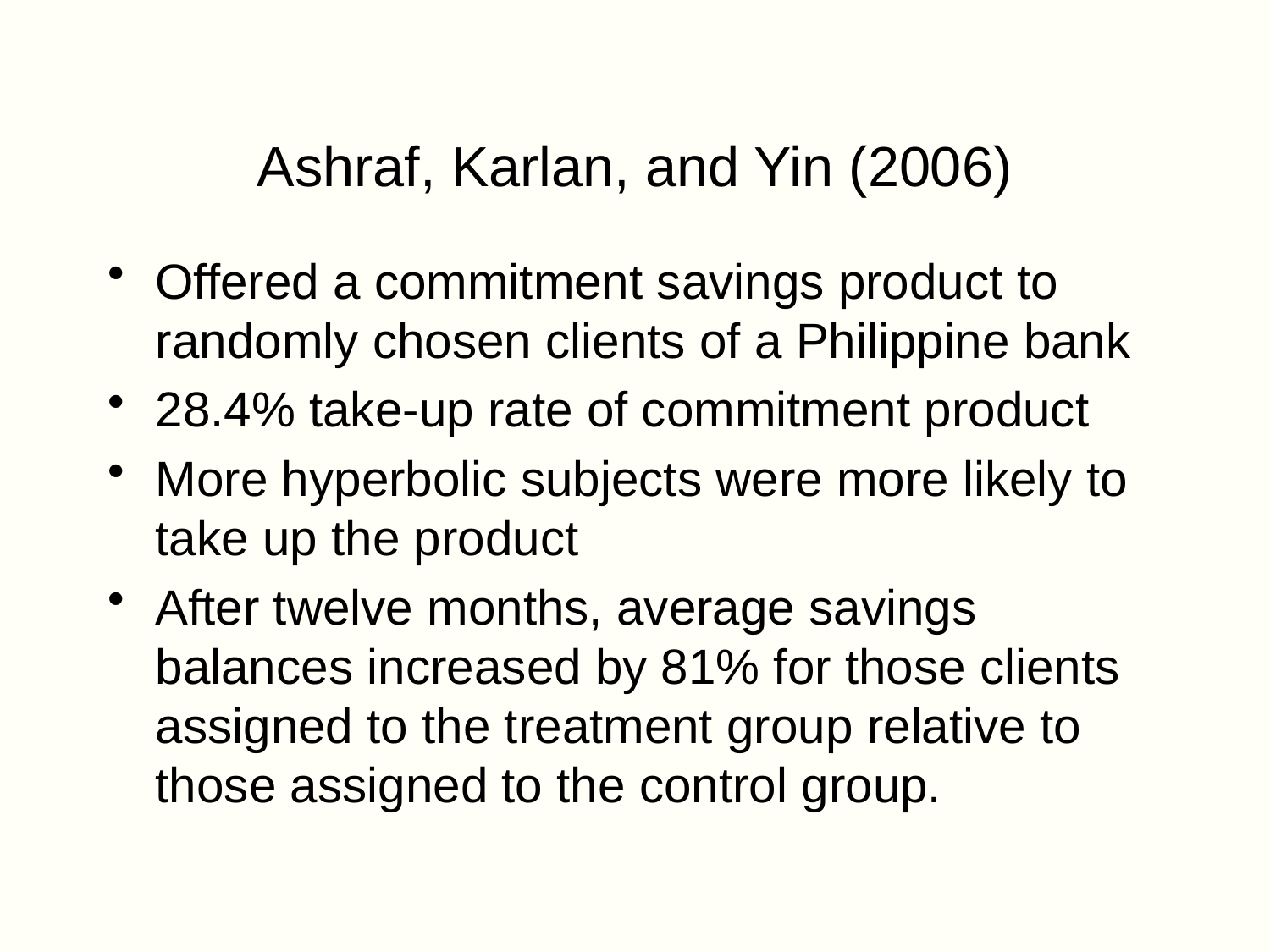

# Ashraf, Karlan, and Yin (2006)
Offered a commitment savings product to randomly chosen clients of a Philippine bank
28.4% take-up rate of commitment product
More hyperbolic subjects were more likely to take up the product
After twelve months, average savings balances increased by 81% for those clients assigned to the treatment group relative to those assigned to the control group.